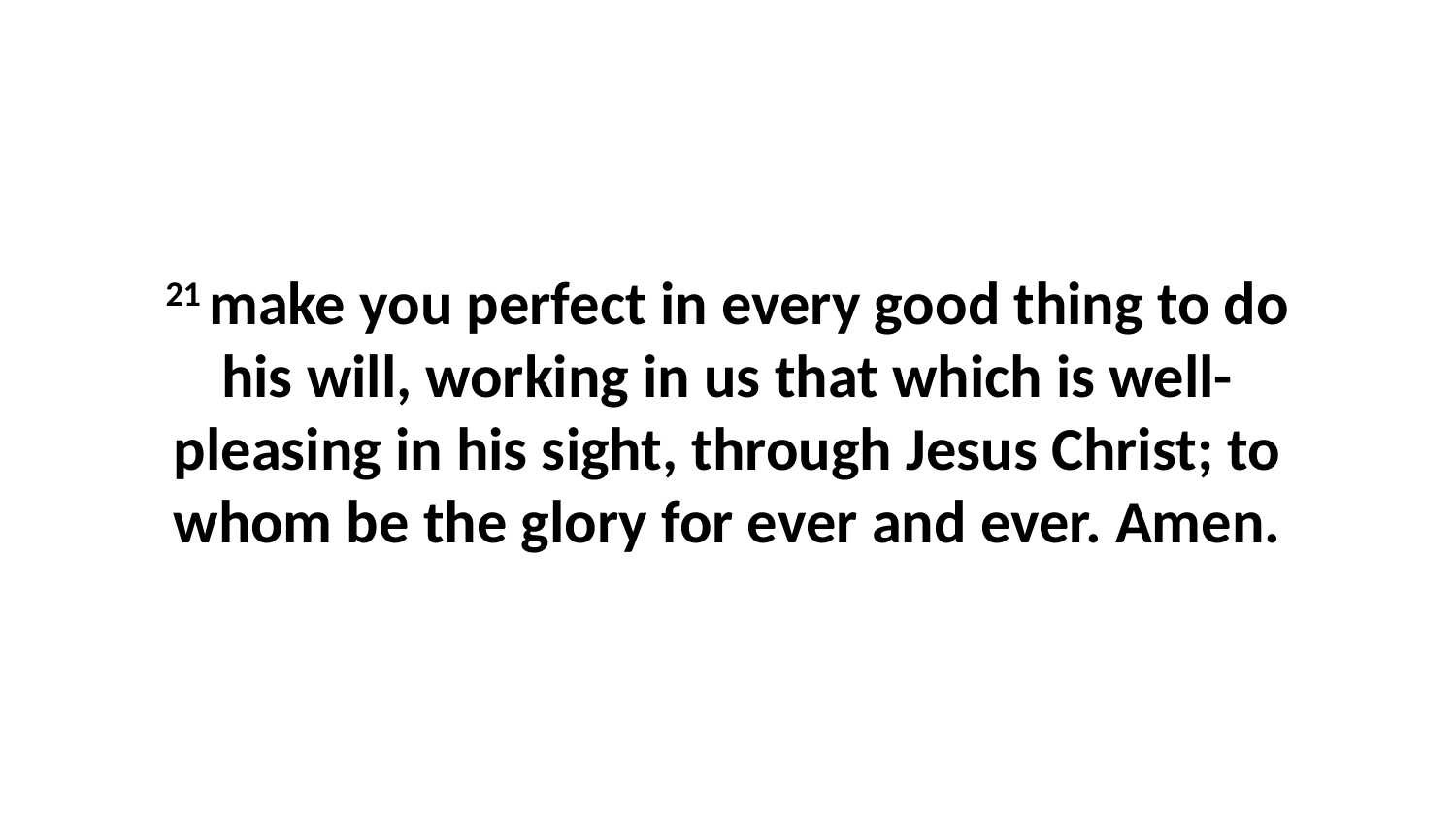

21 make you perfect in every good thing to do his will, working in us that which is well-pleasing in his sight, through Jesus Christ; to whom be the glory for ever and ever. Amen.